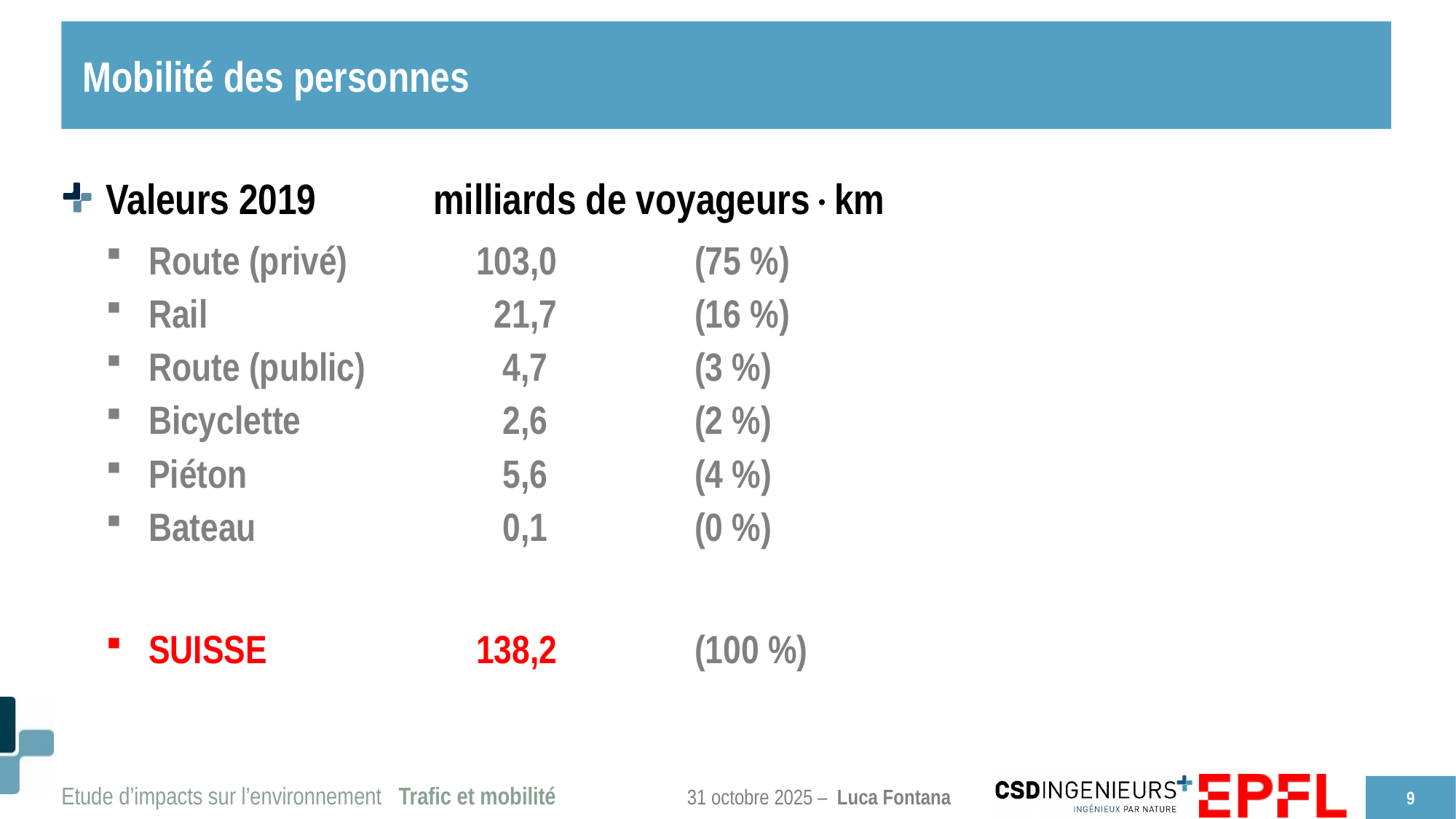

# Mobilité des personnes
Valeurs 2019	 	milliards de voyageurs⋅km
Route (privé) 		103,0 		(75 %)
Rail             		  21,7		(16 %)
Route (public)   	   4,7		(3 %)
Bicyclette	 	   2,6		(2 %)
Piéton	  		   5,6	 	(4 %)
Bateau	  		   0,1		(0 %)

SUISSE        		138,2 		(100 %)
9